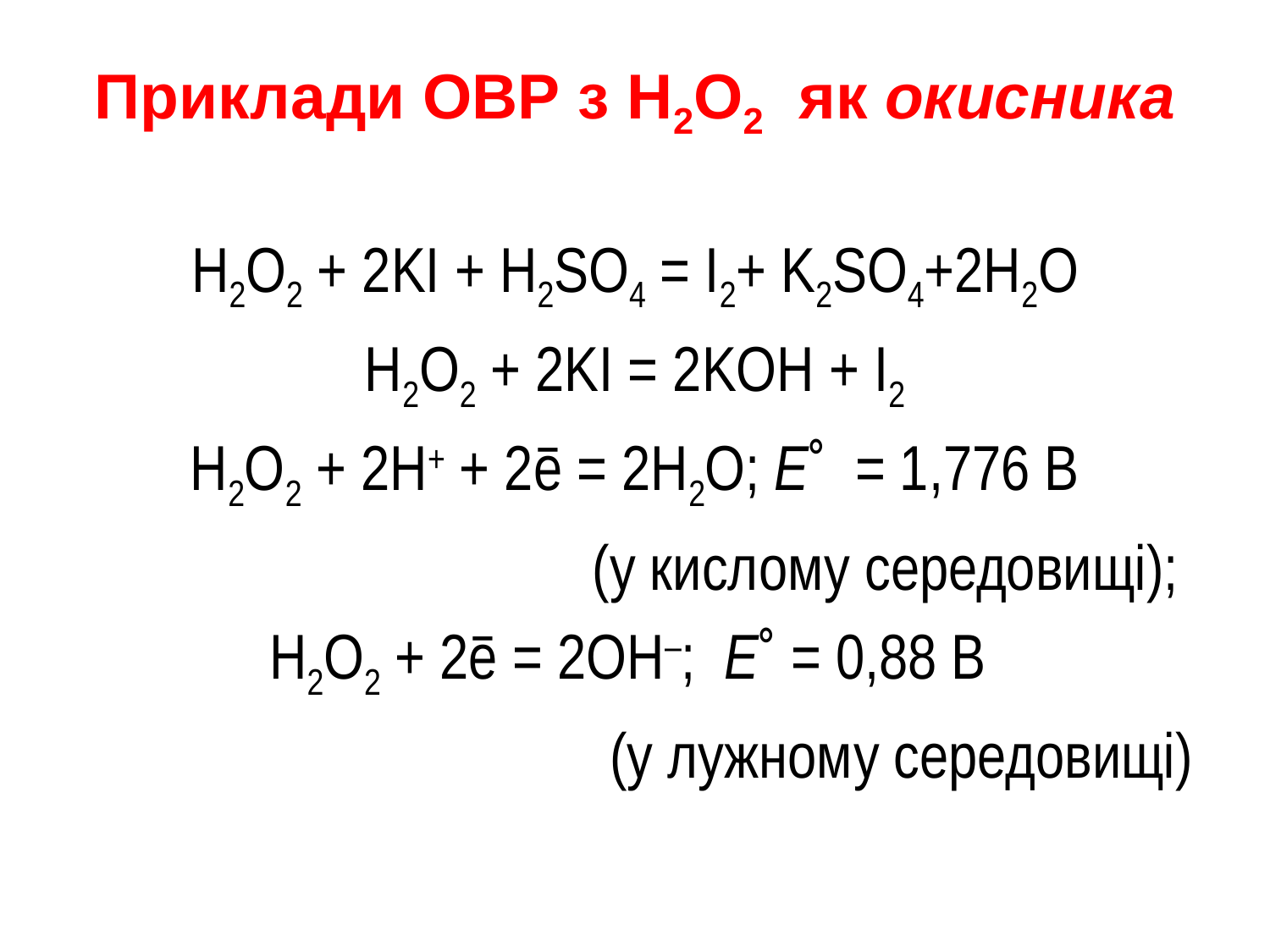

# Приклади ОВР з Н2О2  як окисника
Н2О2 + 2KI + H2SO4 = I2+ K2SO4+2Н2О
Н2О2 + 2KI = 2KOH + I2
Н2О2 + 2Н+ + 2ē = 2Н2О; Е˚  = 1,776 В
(у кислому середовищі);
Н2О2 + 2ē = 2ОН–;  Е˚ = 0,88 В
(у лужному середовищі)